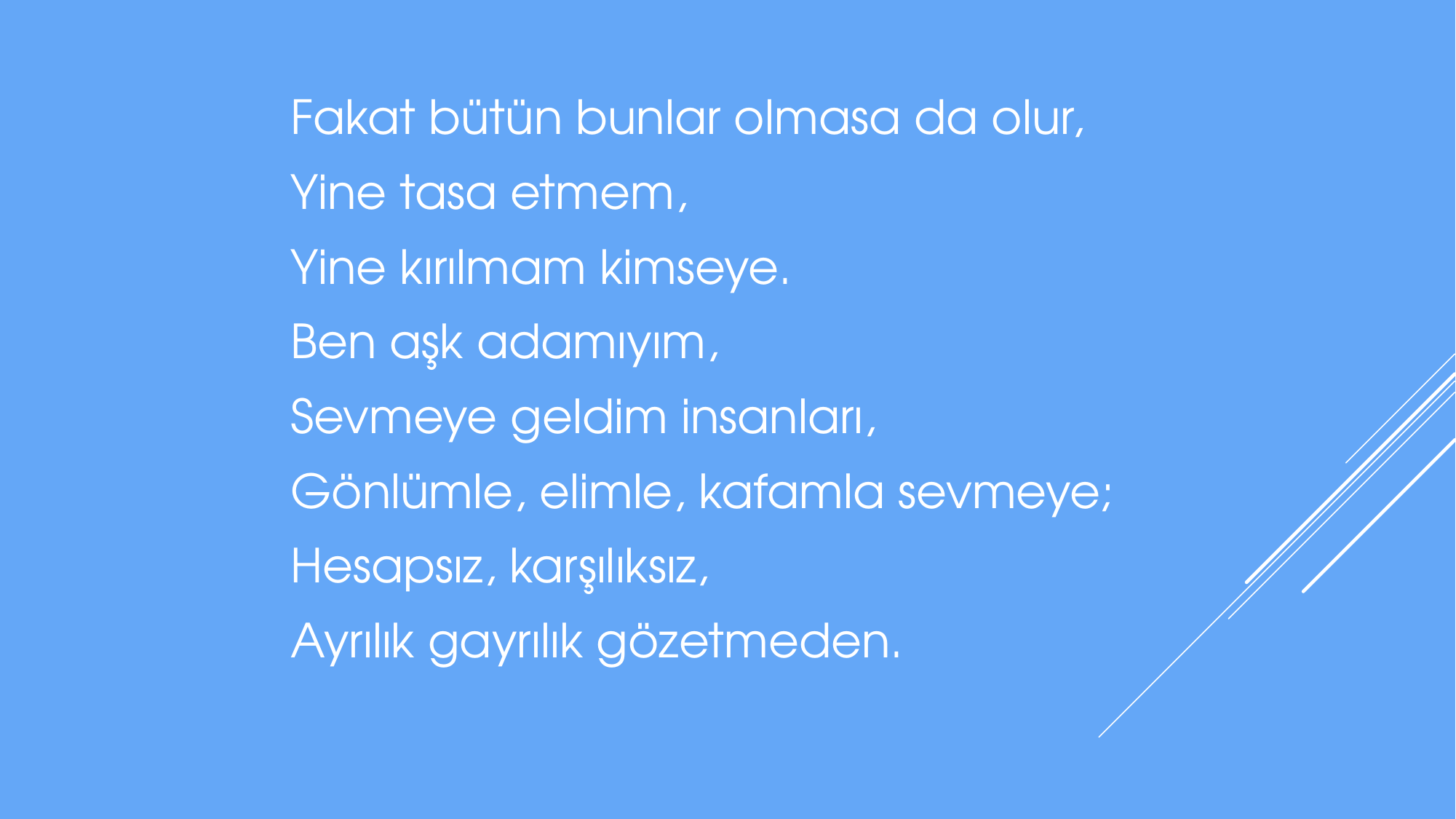

Fakat bütün bunlar olmasa da olur,
Yine tasa etmem,
Yine kırılmam kimseye.
Ben aşk adamıyım,
Sevmeye geldim insanları,
Gönlümle, elimle, kafamla sevmeye;
Hesapsız, karşılıksız,
Ayrılık gayrılık gözetmeden.